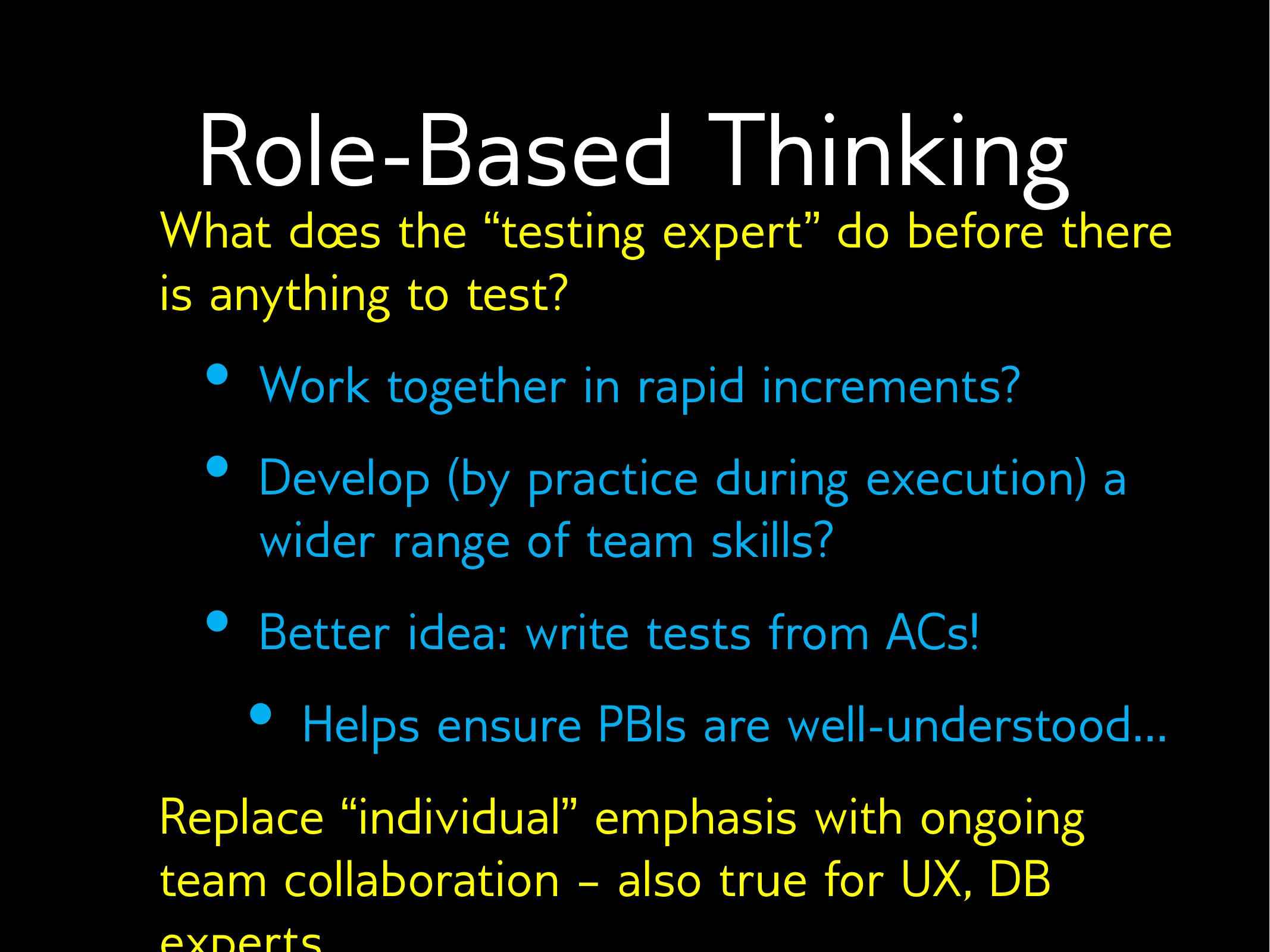

# Role-Based Thinking
What does the “testing expert” do before there is anything to test?
Work together in rapid increments?
Develop (by practice during execution) a wider range of team skills?
Better idea: write tests from ACs!
Helps ensure PBIs are well-understood…
Replace “individual” emphasis with ongoing team collaboration – also true for UX, DB experts…